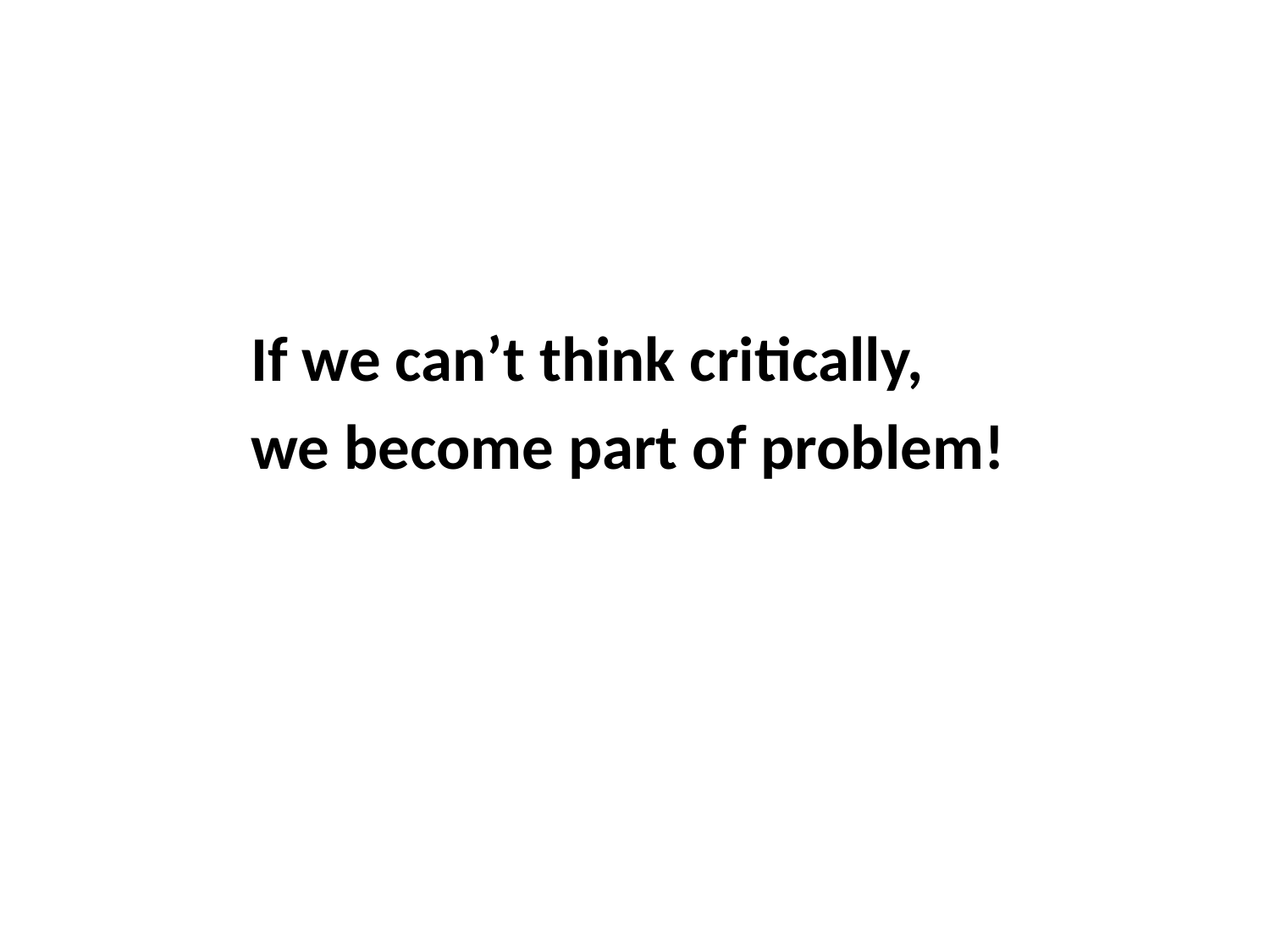

#

		If we can’t think critically,
		we become part of problem!